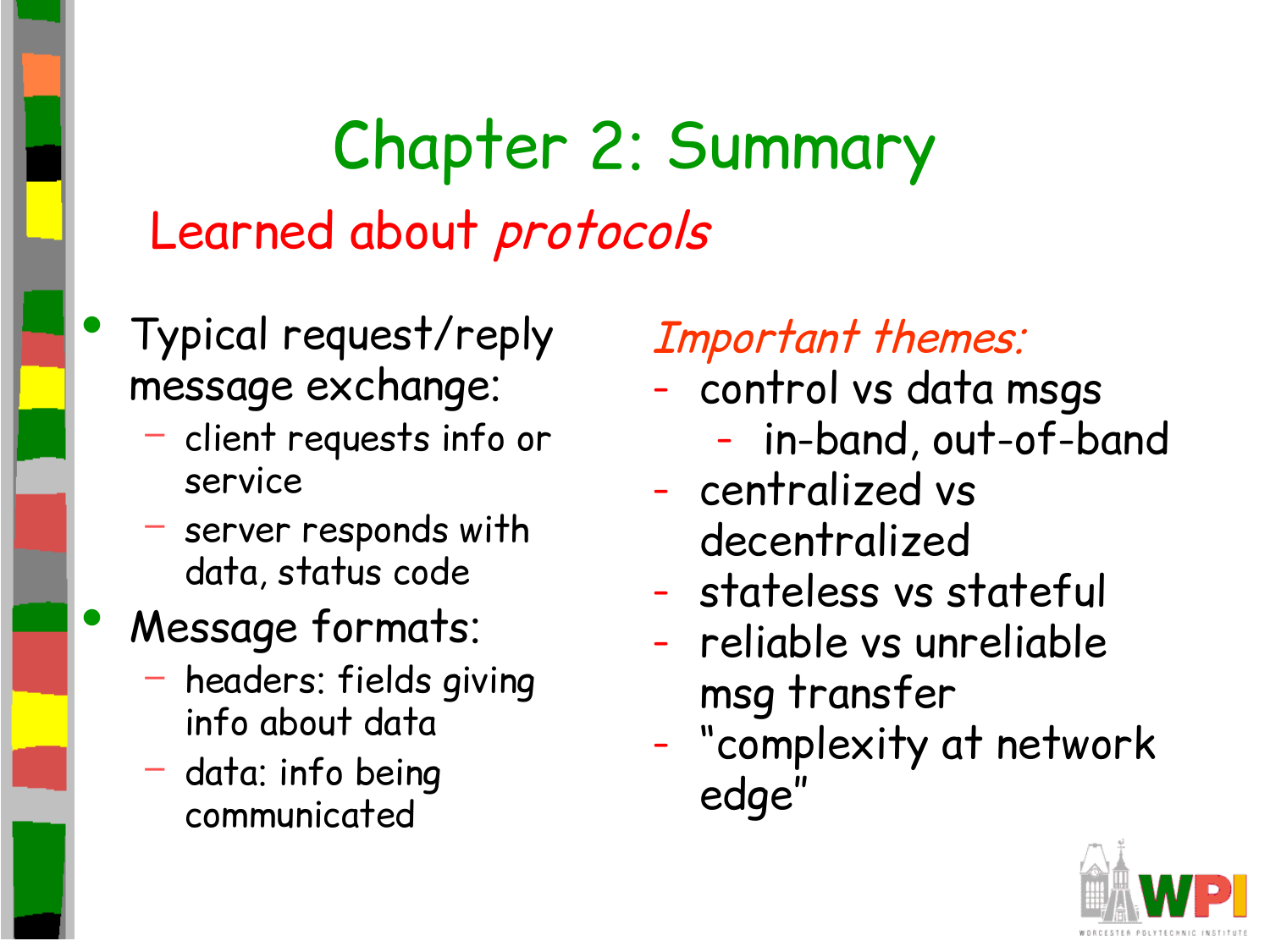

# Chapter 2: Summary
Learned about protocols
Typical request/reply message exchange:
client requests info or service
server responds with data, status code
Message formats:
headers: fields giving info about data
data: info being communicated
Important themes:
control vs data msgs
in-band, out-of-band
centralized vs  decentralized
stateless vs stateful
reliable vs unreliable msg transfer
“complexity at network edge”